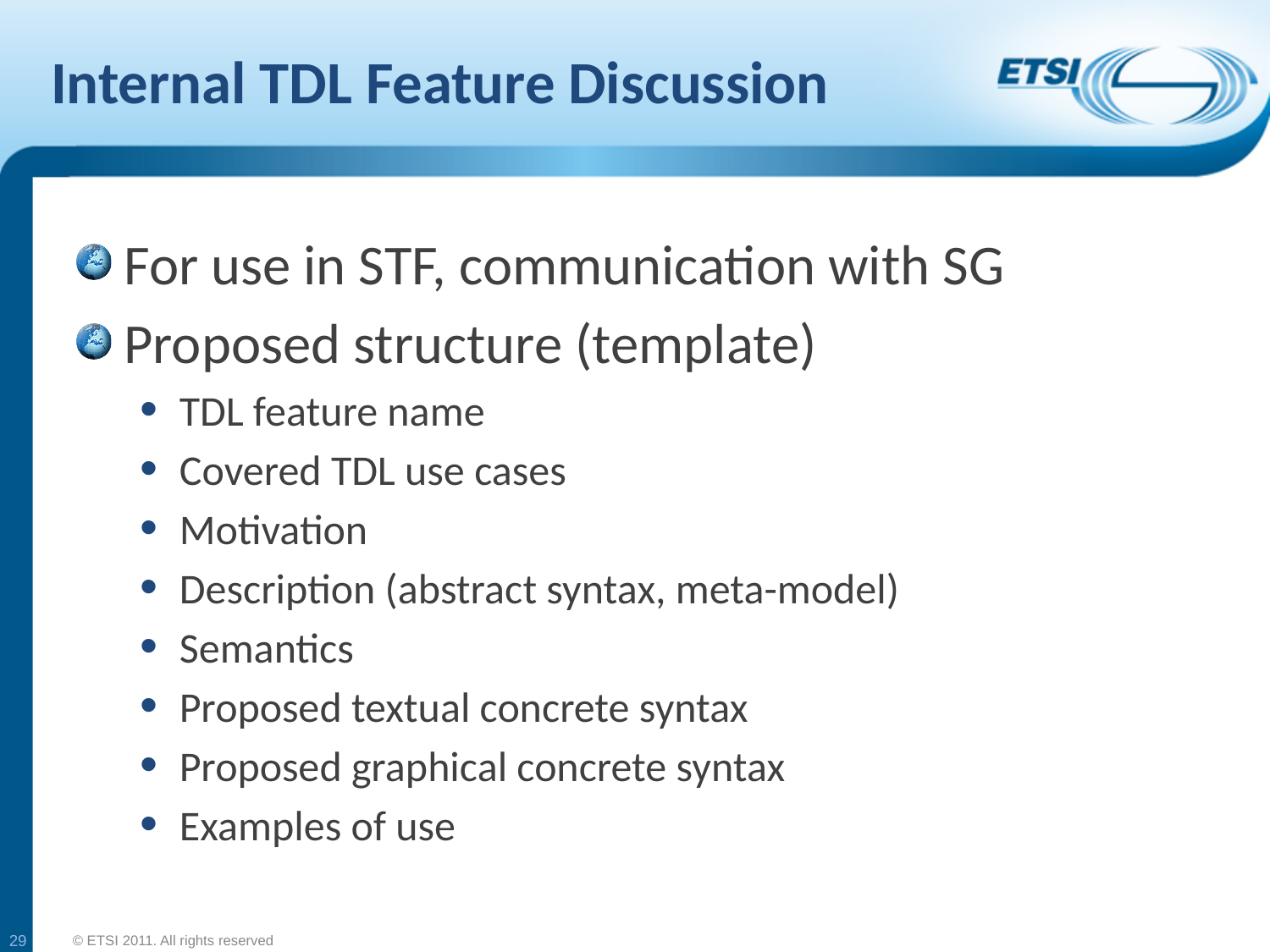

# Internal TDL Feature Discussion
For use in STF, communication with SG
Proposed structure (template)
TDL feature name
Covered TDL use cases
Motivation
Description (abstract syntax, meta-model)
Semantics
Proposed textual concrete syntax
Proposed graphical concrete syntax
Examples of use
29
© ETSI 2011. All rights reserved